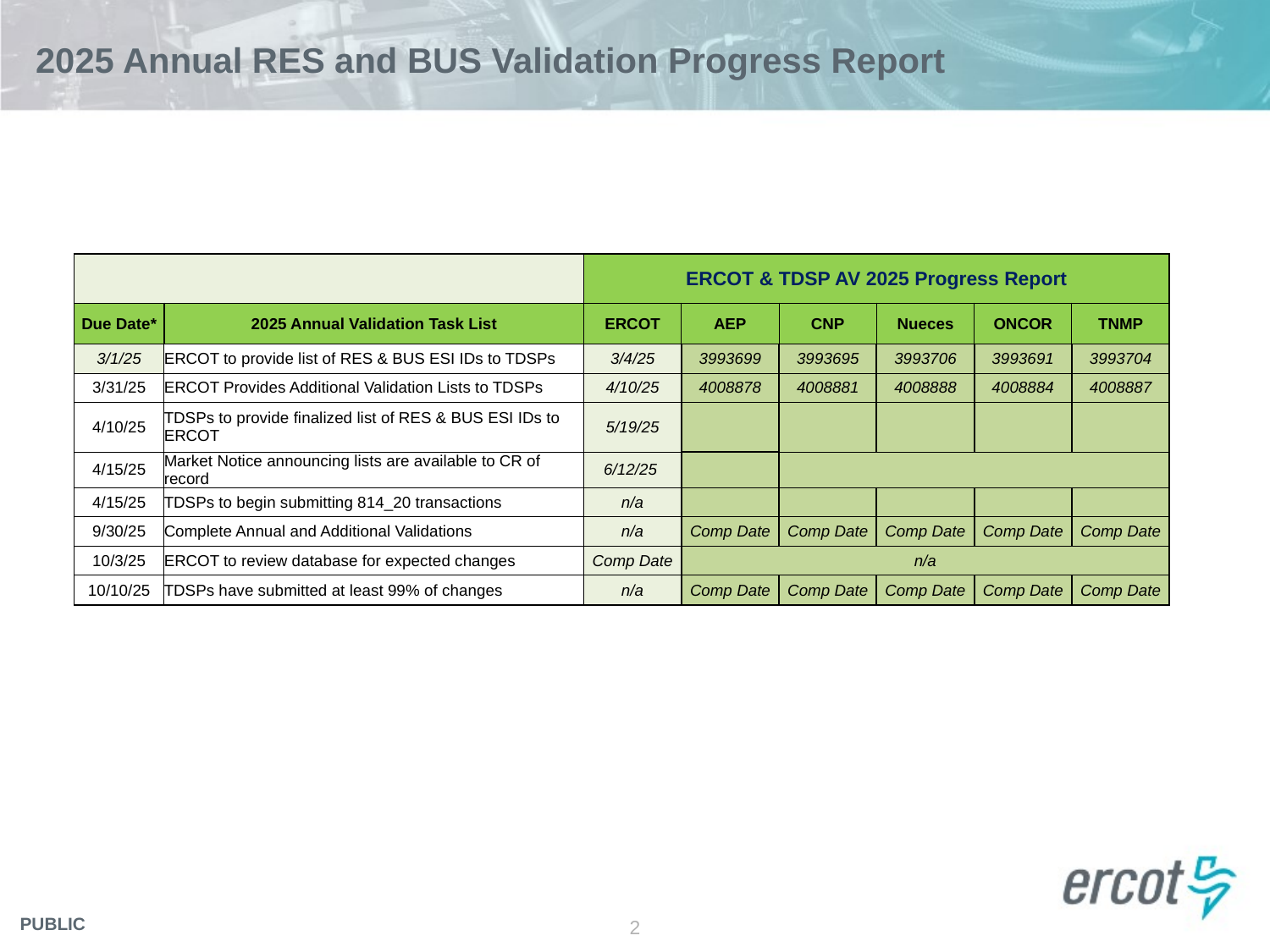

# 2025 Annual RES and BUS Validation Progress Report
|  |  | ERCOT & TDSP AV 2025 Progress Report |  |  |  |  |  |
| --- | --- | --- | --- | --- | --- | --- | --- |
| Due Date\* | 2025 Annual Validation Task List | ERCOT | AEP | CNP | Nueces | ONCOR | TNMP |
| 3/1/25 | ERCOT to provide list of RES & BUS ESI IDs to TDSPs | 3/4/25 | 3993699 | 3993695 | 3993706 | 3993691 | 3993704 |
| 3/31/25 | ERCOT Provides Additional Validation Lists to TDSPs | 4/10/25 | 4008878 | 4008881 | 4008888 | 4008884 | 4008887 |
| 4/10/25 | TDSPs to provide finalized list of RES & BUS ESI IDs to ERCOT | 5/19/25 |  |  |  |  |  |
| 4/15/25 | Market Notice announcing lists are available to CR of record | 6/12/25 |  |  |  |  |  |
| 4/15/25 | TDSPs to begin submitting 814\_20 transactions | n/a |  |  |  |  |  |
| 9/30/25 | Complete Annual and Additional Validations | n/a | Comp Date | Comp Date | Comp Date | Comp Date | Comp Date |
| 10/3/25 | ERCOT to review database for expected changes | Comp Date | n/a |  |  |  |  |
| 10/10/25 | TDSPs have submitted at least 99% of changes | n/a | Comp Date | Comp Date | Comp Date | Comp Date | Comp Date |
2